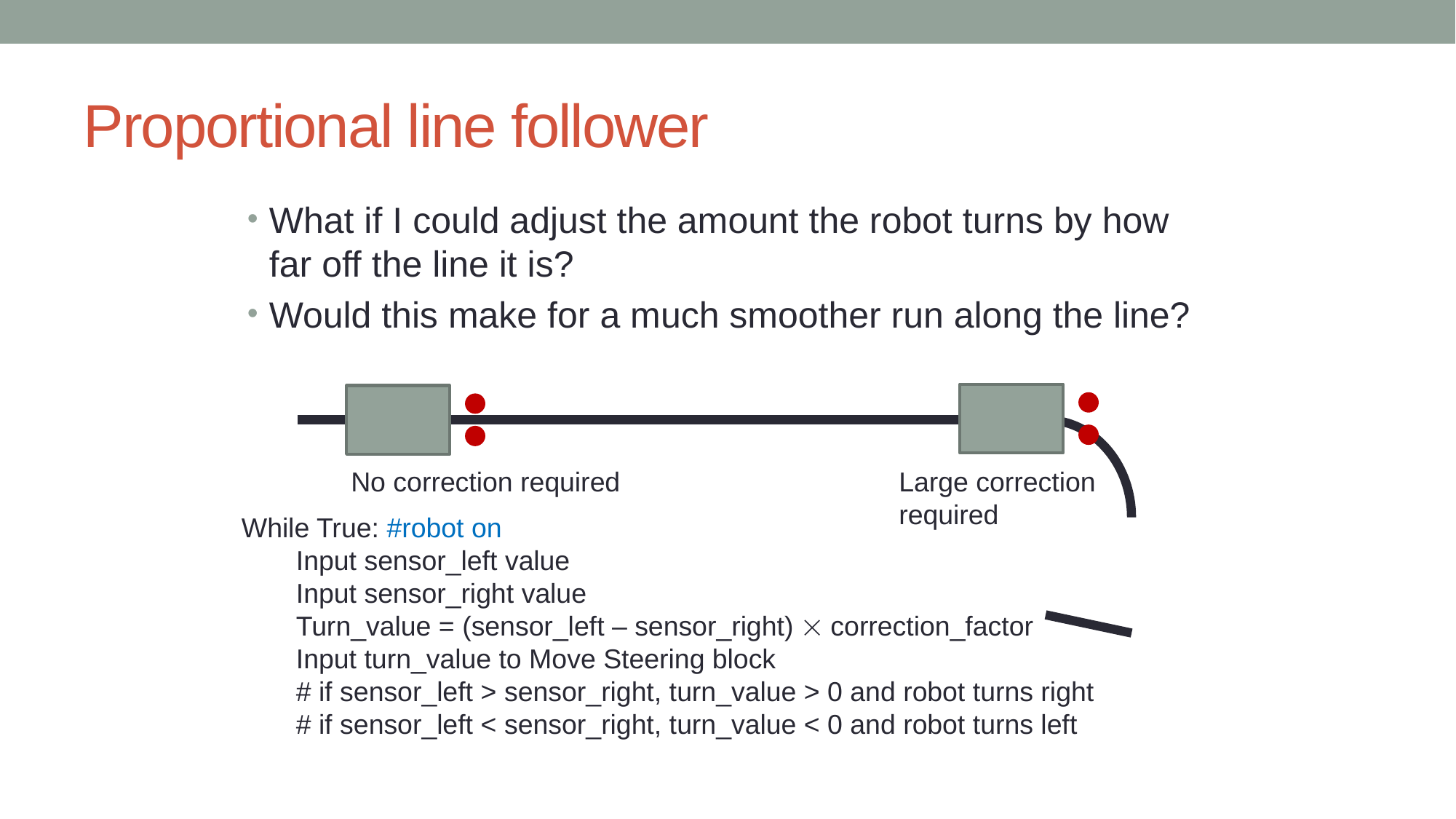

# Proportional line follower
What if I could adjust the amount the robot turns by how far off the line it is?
Would this make for a much smoother run along the line?

No correction required
Large correction required
While True: #robot on
Input sensor_left value
Input sensor_right value
Turn_value = (sensor_left – sensor_right) × correction_factor
Input turn_value to Move Steering block
# if sensor_left > sensor_right, turn_value > 0 and robot turns right
# if sensor_left < sensor_right, turn_value < 0 and robot turns left